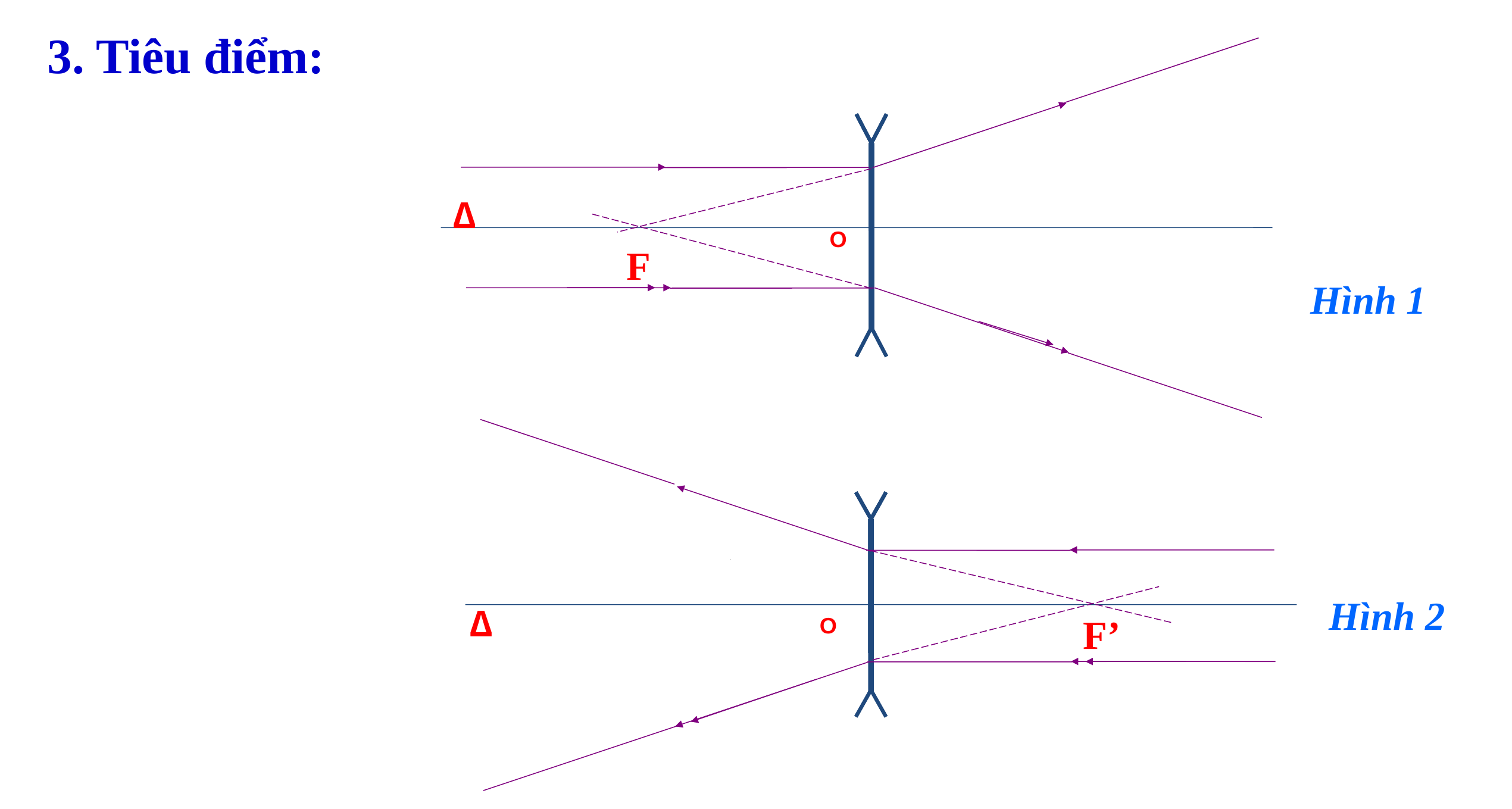

3. Tiêu điểm:

∆

O

F
Hình 1

Hình 2

∆
F’

O